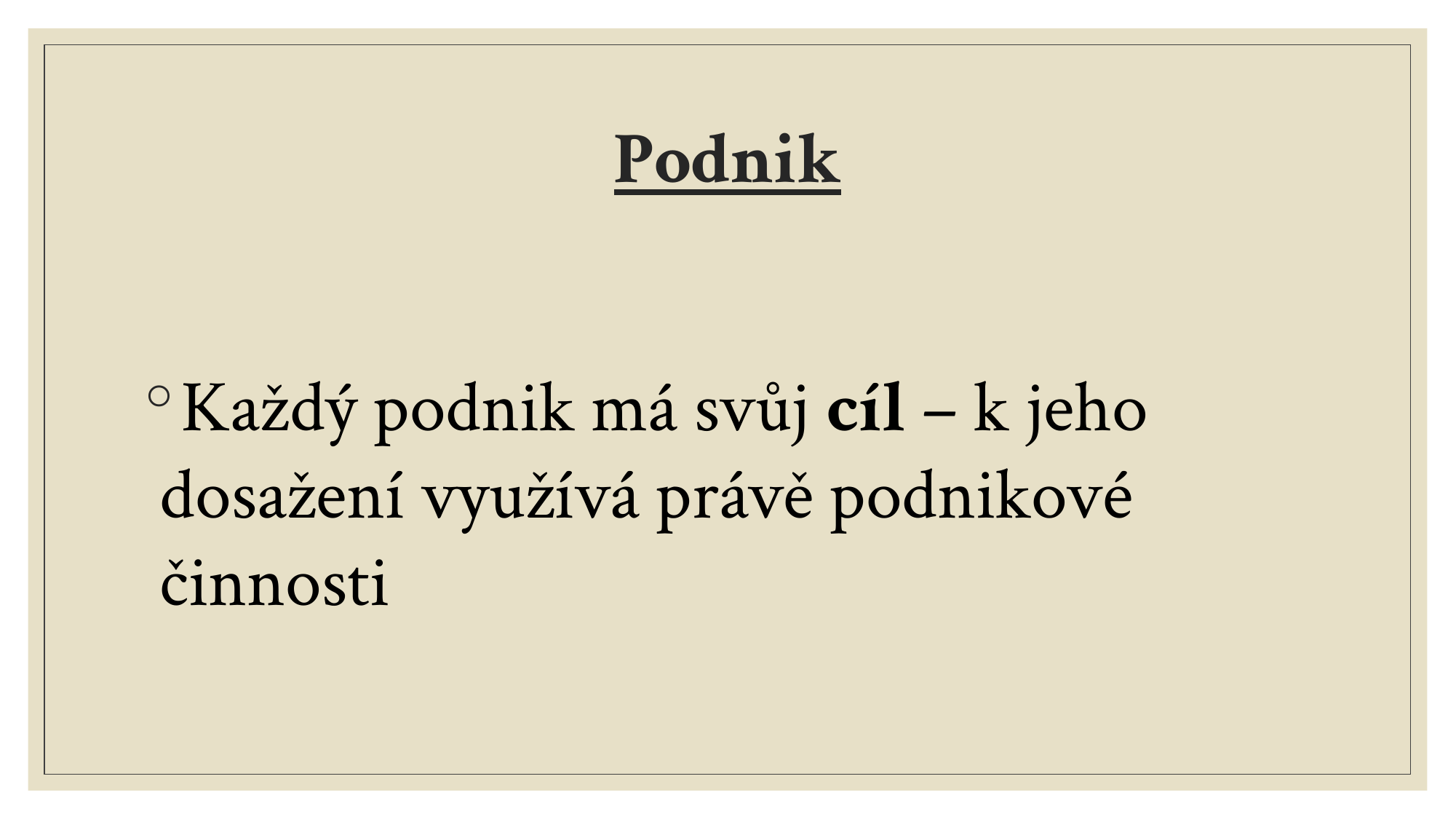

# Podnik

Každý podnik má svůj cíl – k jeho dosažení využívá právě podnikové činnosti